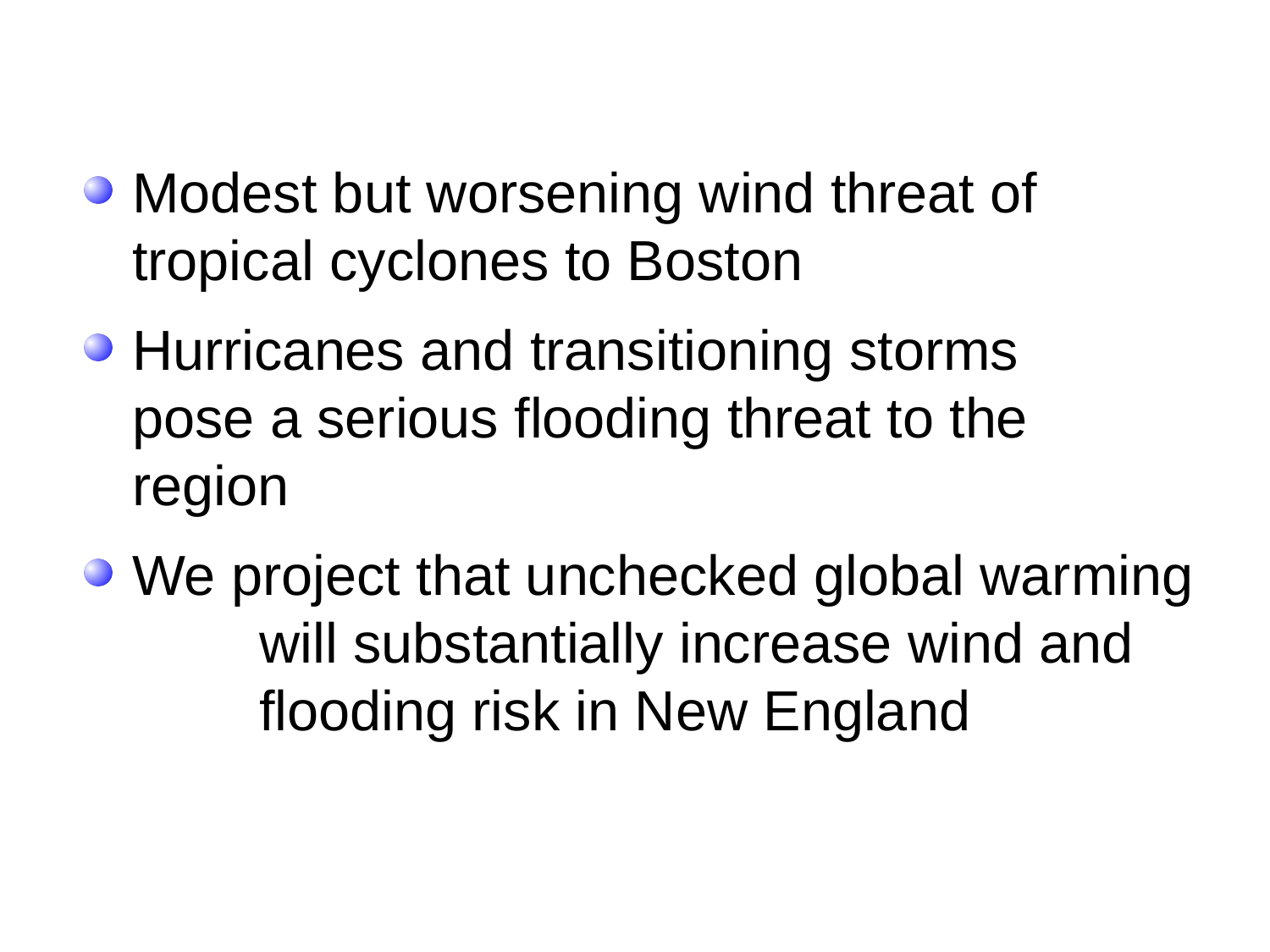

Modest but worsening wind threat of 	tropical cyclones to Boston
Hurricanes and transitioning storms  	pose a serious flooding threat to the 	region
We project that unchecked global warming 	will substantially increase wind and 	flooding risk in New England